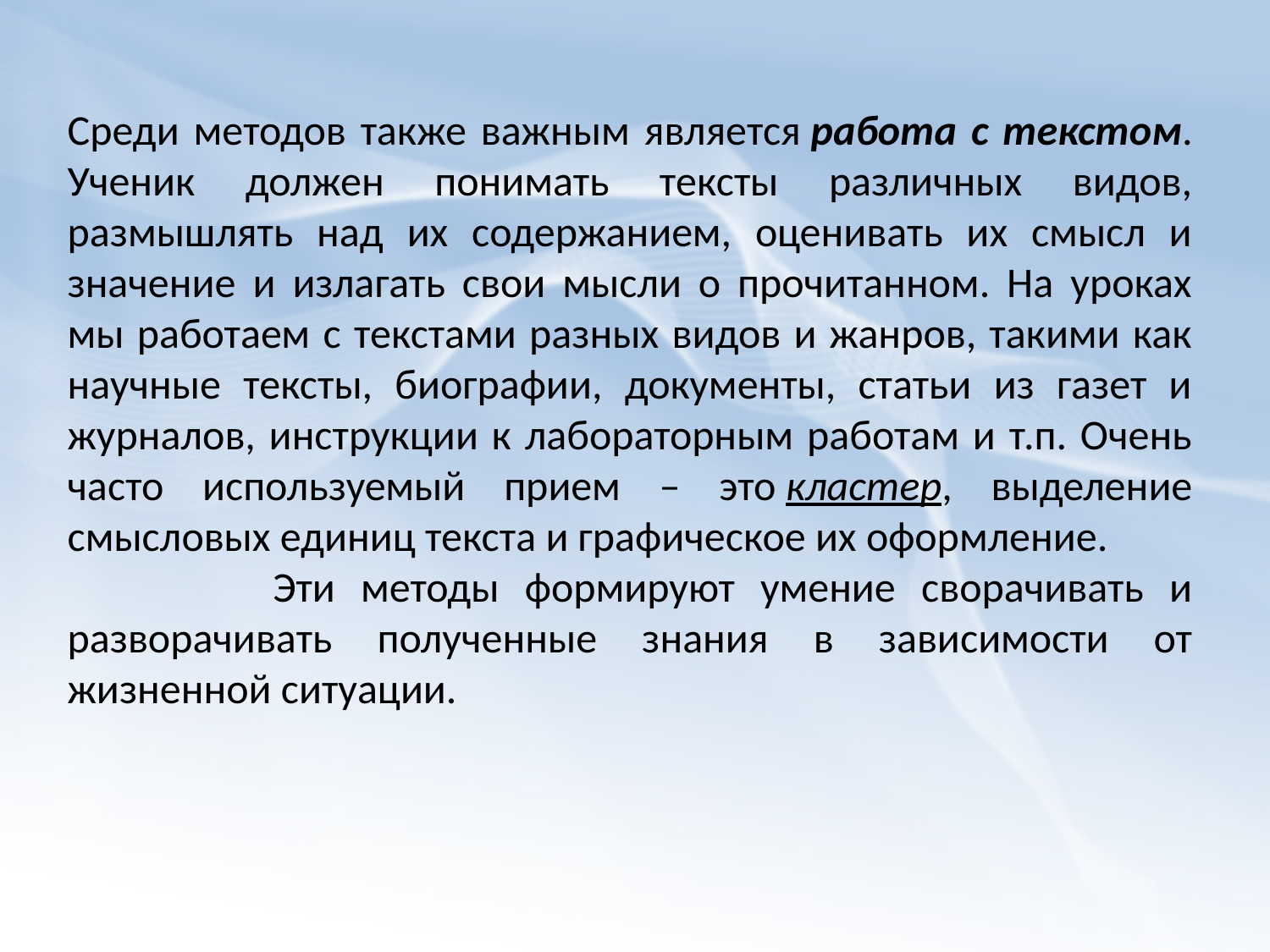

Среди методов также важным является работа с текстом. Ученик должен понимать тексты различных видов, размышлять над их содержанием, оценивать их смысл и значение и излагать свои мысли о прочитанном. На уроках мы работаем с текстами разных видов и жанров, такими как научные тексты, биографии, документы, статьи из газет и журналов, инструкции к лабораторным работам и т.п. Очень часто используемый прием – это кластер, выделение смысловых единиц текста и графическое их оформление.
        Эти методы формируют умение сворачивать и разворачивать полученные знания в зависимости от жизненной ситуации.